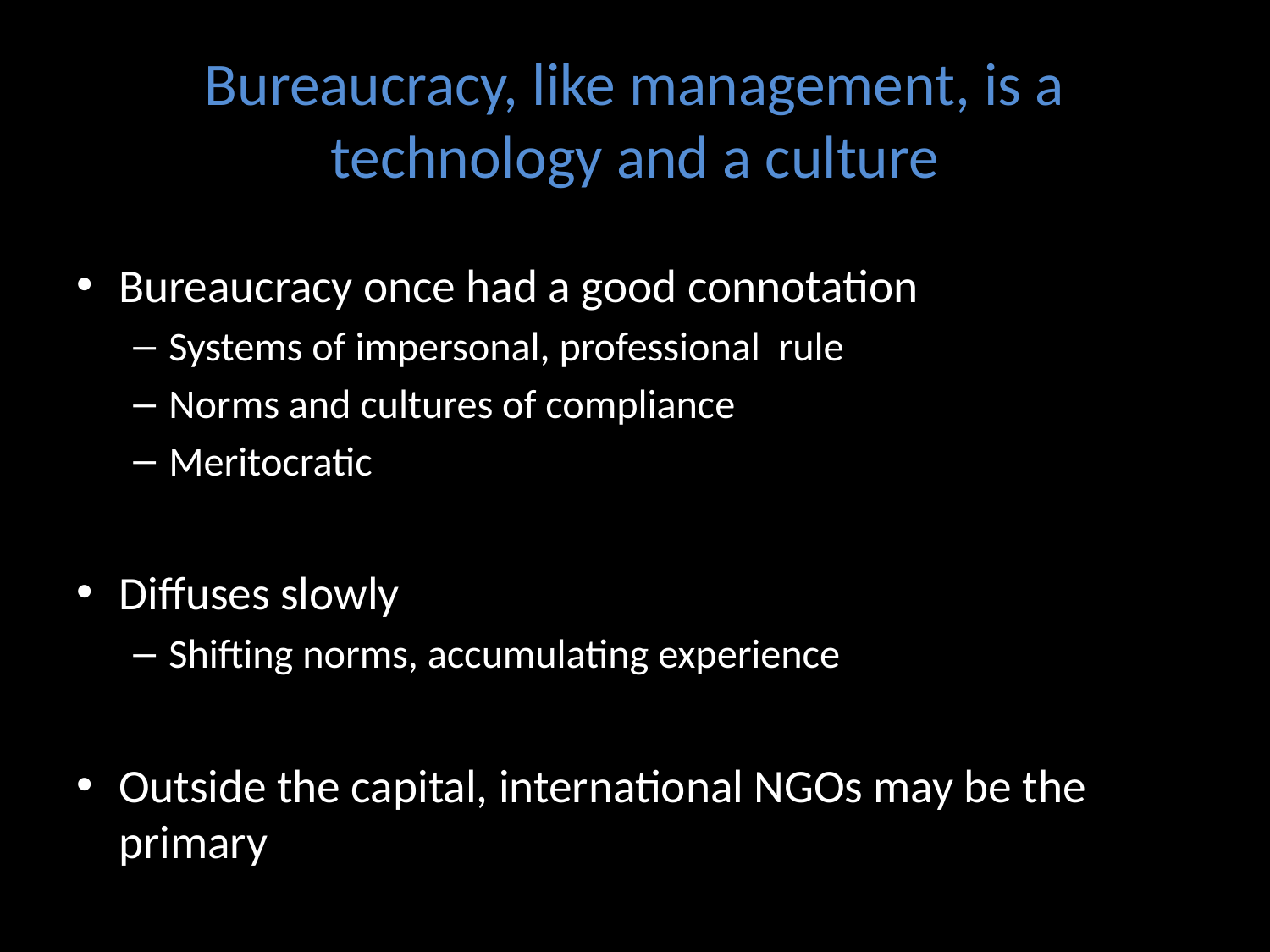

# Bureaucracy, like management, is a technology and a culture
Bureaucracy once had a good connotation
Systems of impersonal, professional  rule
Norms and cultures of compliance
Meritocratic

Diffuses slowly
Shifting norms, accumulating experience

Outside the capital, international NGOs may be the primary